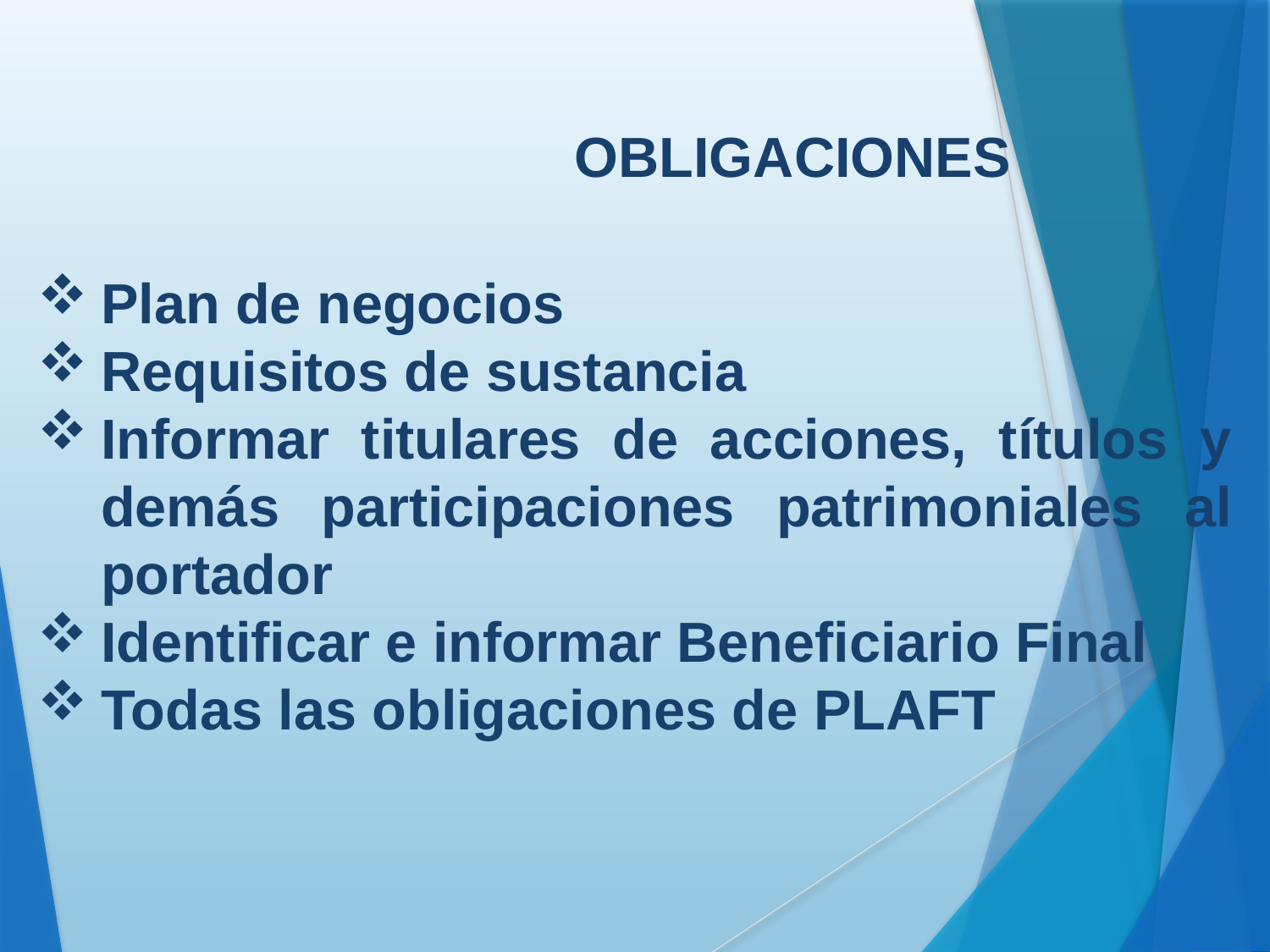

OBLIGACIONES

Plan de negocios
Requisitos de sustancia
Informar titulares de acciones, títulos y demás participaciones patrimoniales al portador
Identificar e informar Beneficiario Final
Todas las obligaciones de PLAFT